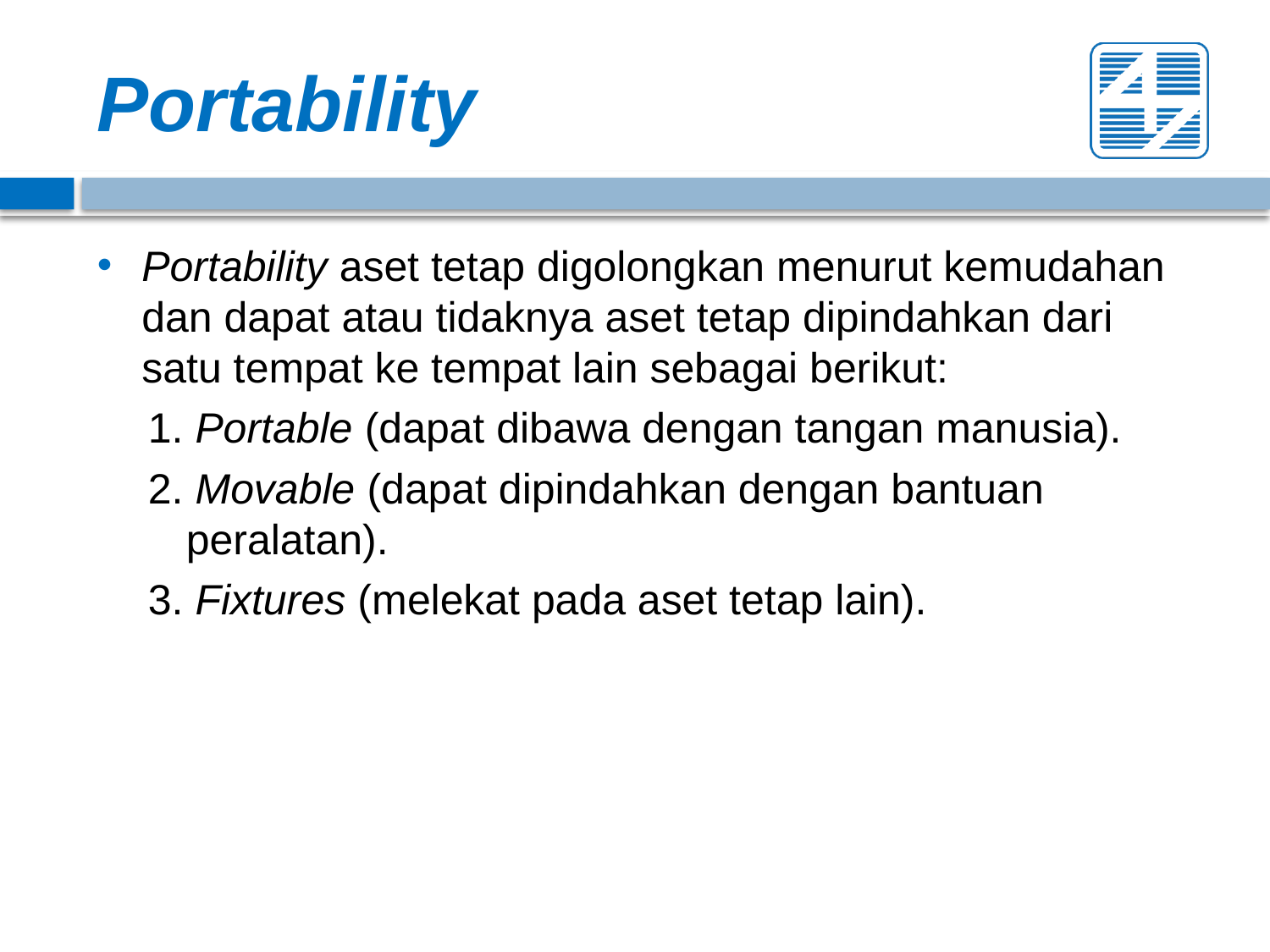

# Portability
Portability aset tetap digolongkan menurut kemudahan dan dapat atau tidaknya aset tetap dipindahkan dari satu tempat ke tempat lain sebagai berikut:
1. Portable (dapat dibawa dengan tangan manusia).
2. Movable (dapat dipindahkan dengan bantuan peralatan).
3. Fixtures (melekat pada aset tetap lain).